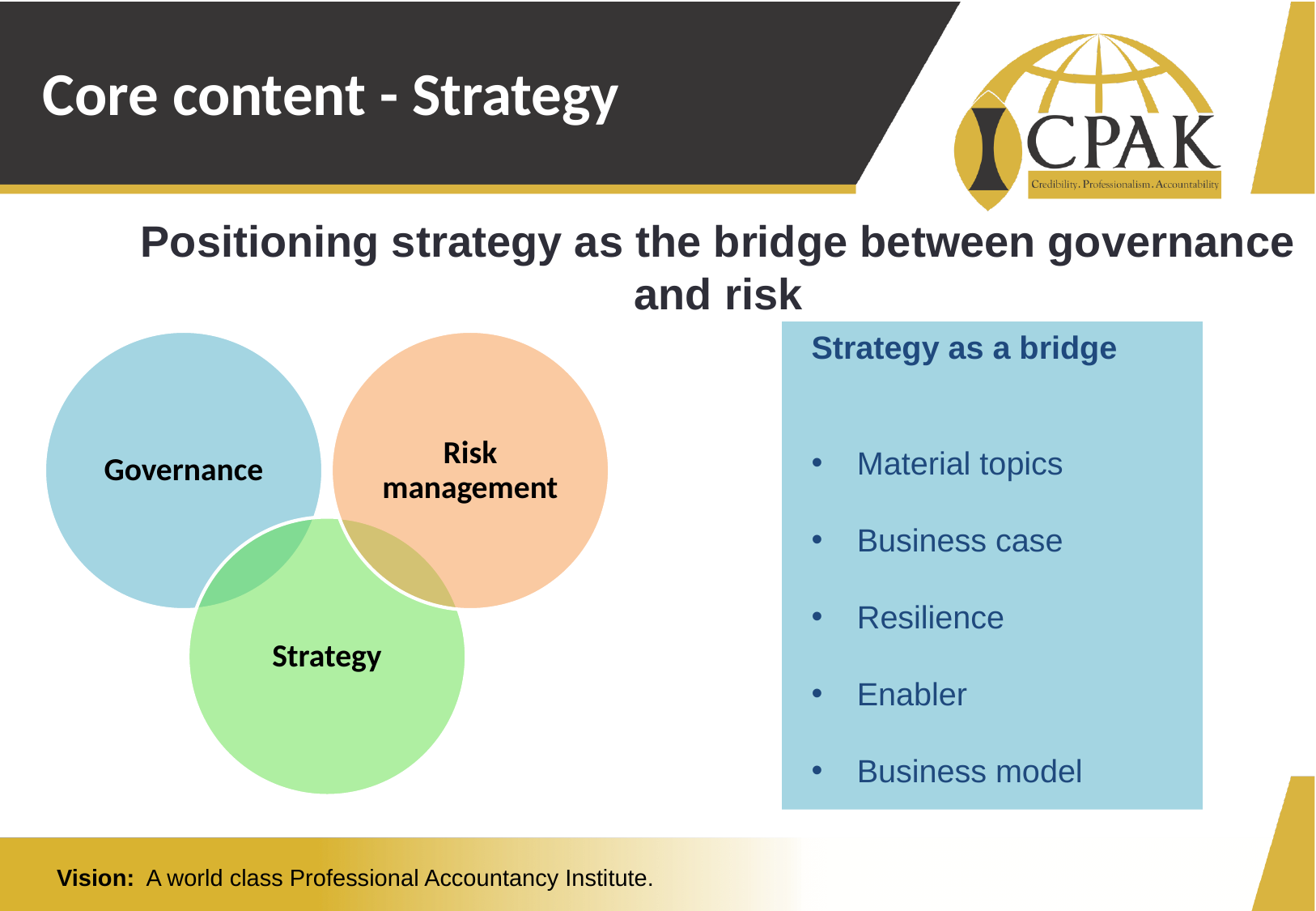

# Core content - Strategy
Positioning strategy as the bridge between governance and risk

Strategy as a bridge

Material topics
Business case
Resilience
Enabler
Business model
Governance
Strategy
Risk management